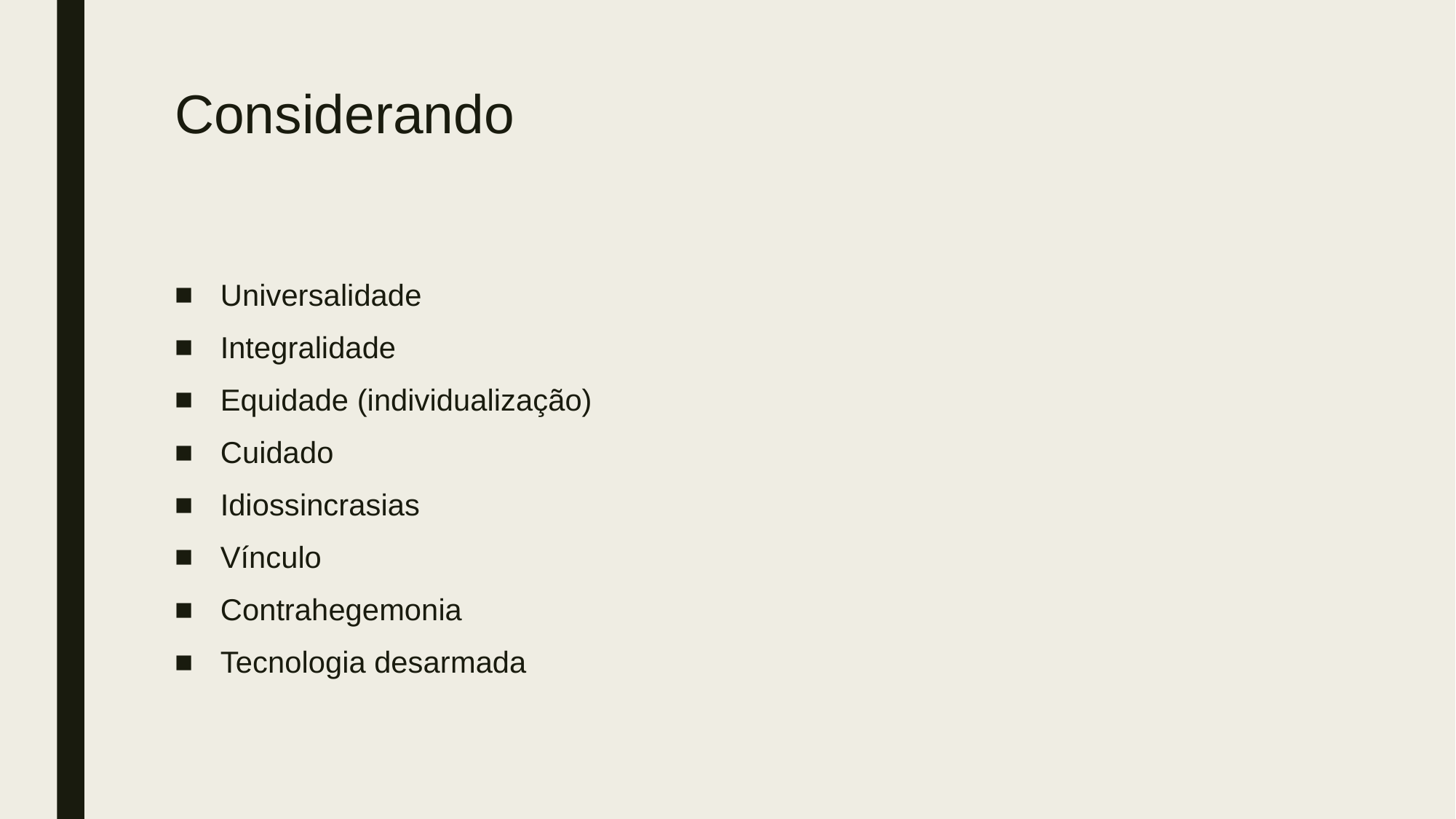

# Considerando
Universalidade
Integralidade
Equidade (individualização)
Cuidado
Idiossincrasias
Vínculo
Contrahegemonia
Tecnologia desarmada